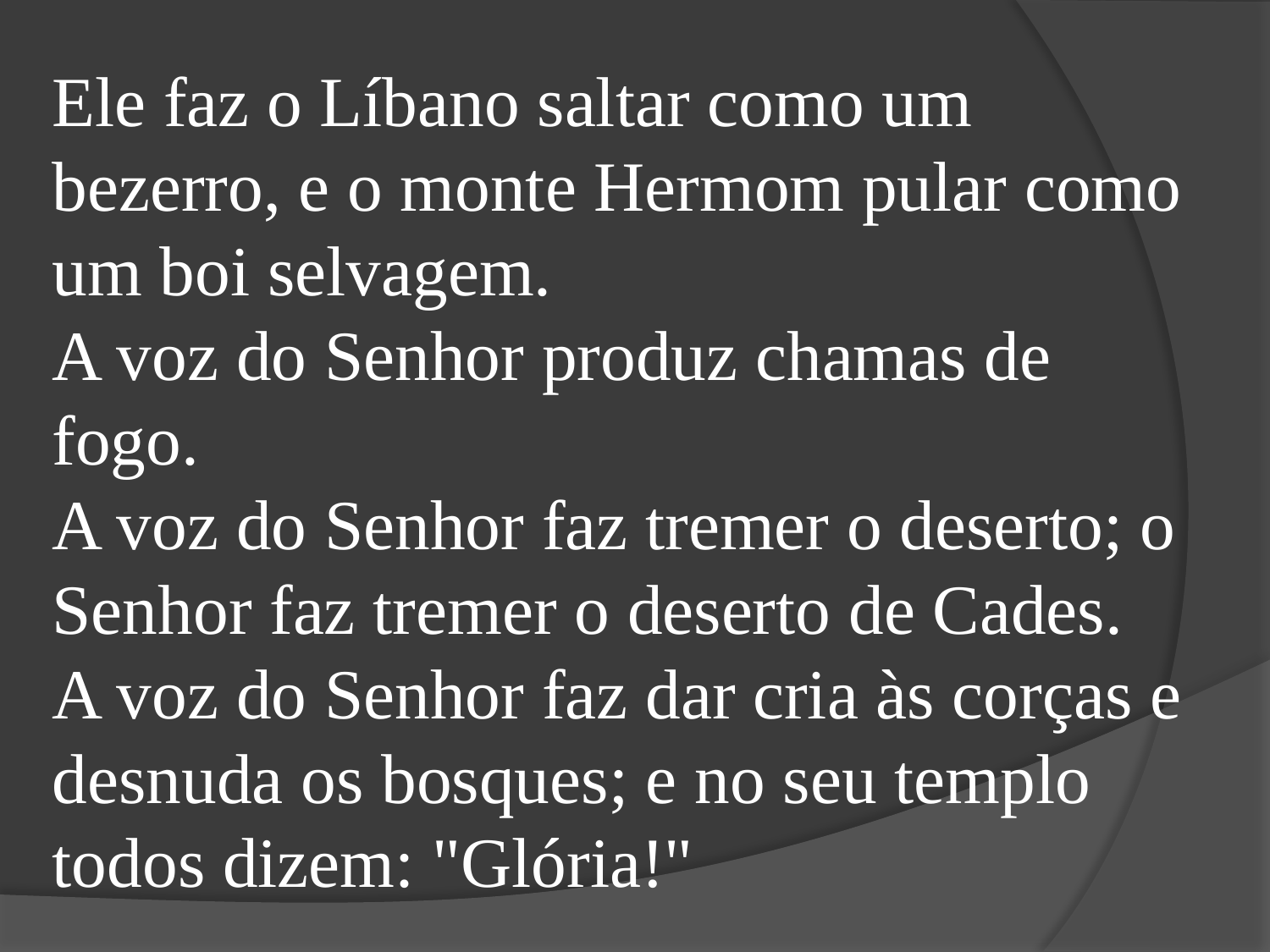

Ele faz o Líbano saltar como um bezerro, e o monte Hermom pular como um boi selvagem.
A voz do Senhor produz chamas de fogo.
A voz do Senhor faz tremer o deserto; o Senhor faz tremer o deserto de Cades.
A voz do Senhor faz dar cria às corças e desnuda os bosques; e no seu templo todos dizem: "Glória!"